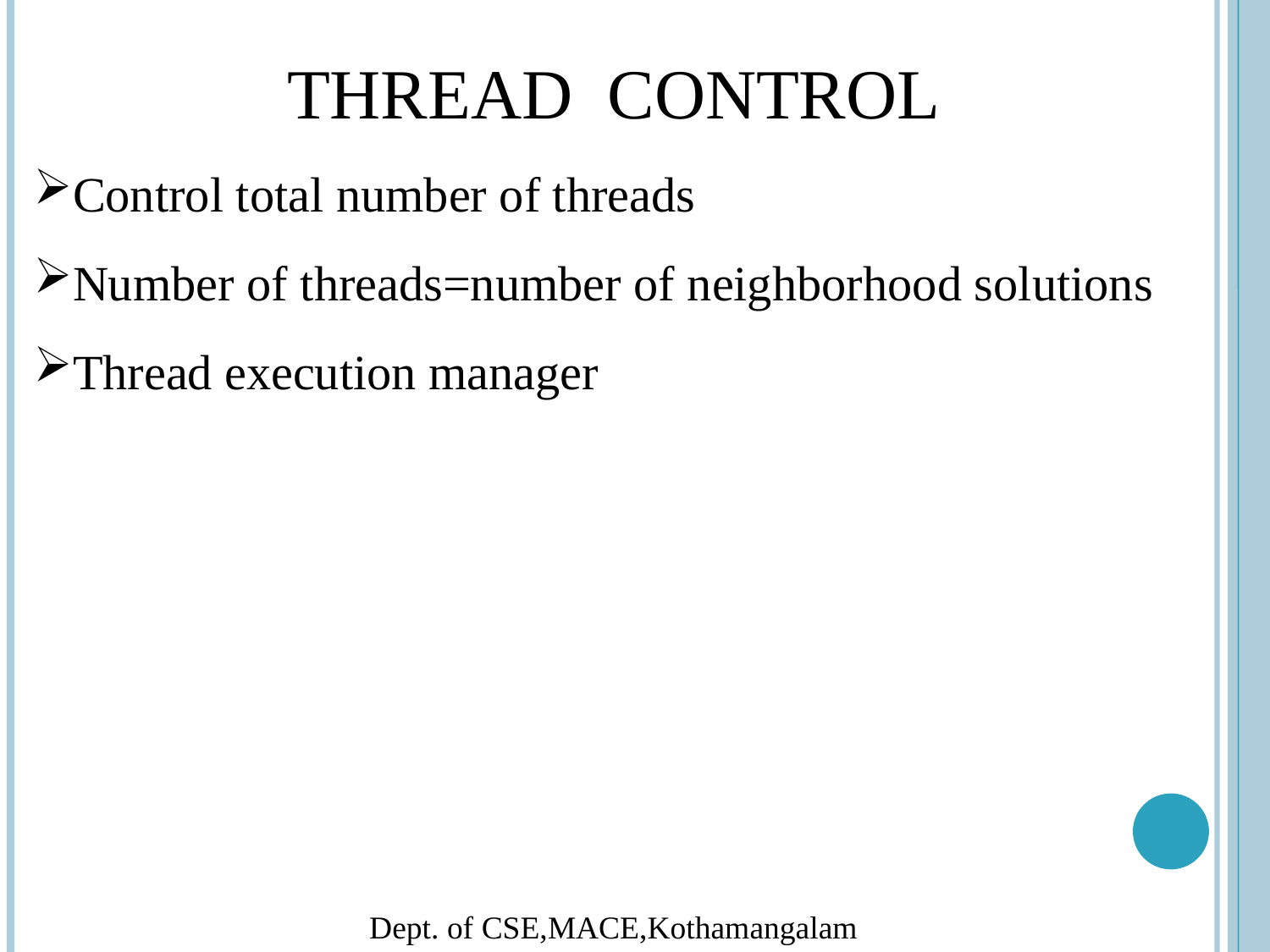

THREAD  CONTROL
Control total number of threads
Number of threads=number of neighborhood solutions
Thread execution manager

Dept. of CSE,MACE,Kothamangalam